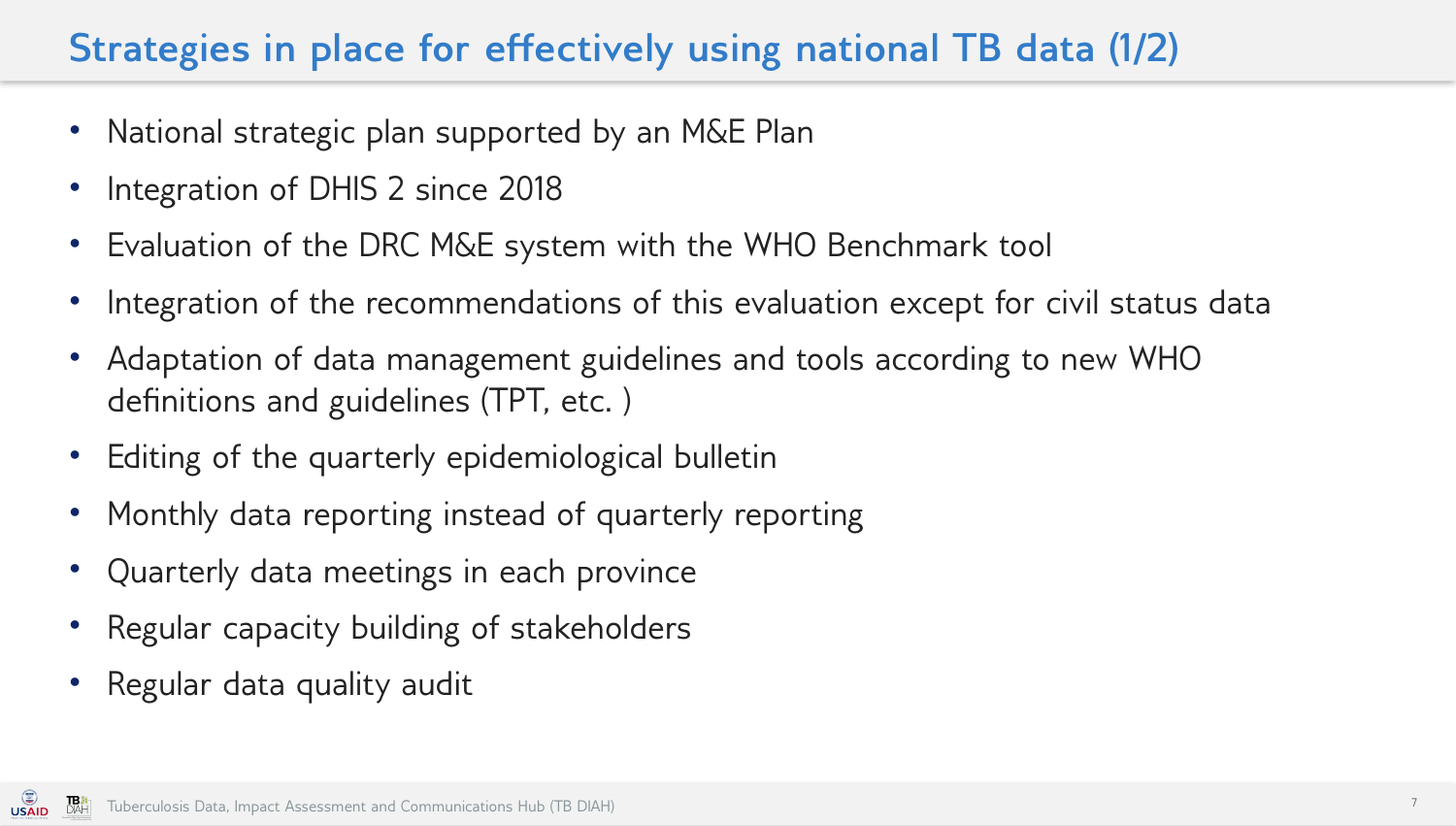

# Strategies in place for effectively using national TB data (1/2)
National strategic plan supported by an M&E Plan
Integration of DHIS 2 since 2018
Evaluation of the DRC M&E system with the WHO Benchmark tool
Integration of the recommendations of this evaluation except for civil status data
Adaptation of data management guidelines and tools according to new WHO definitions and guidelines (TPT, etc. )
Editing of the quarterly epidemiological bulletin
Monthly data reporting instead of quarterly reporting
Quarterly data meetings in each province
Regular capacity building of stakeholders
Regular data quality audit
7